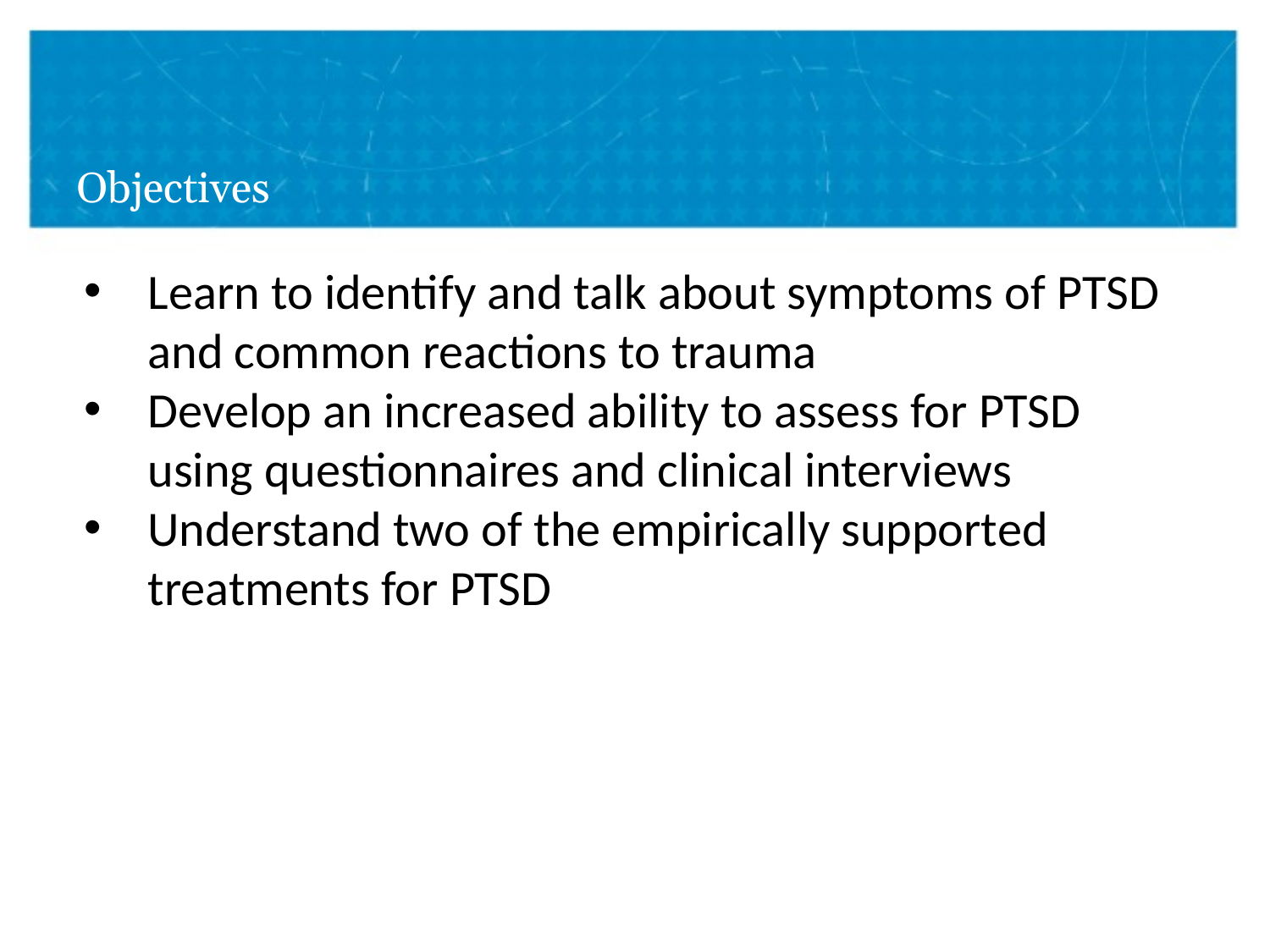

# Objectives
Learn to identify and talk about symptoms of PTSD and common reactions to trauma
Develop an increased ability to assess for PTSD using questionnaires and clinical interviews
Understand two of the empirically supported treatments for PTSD